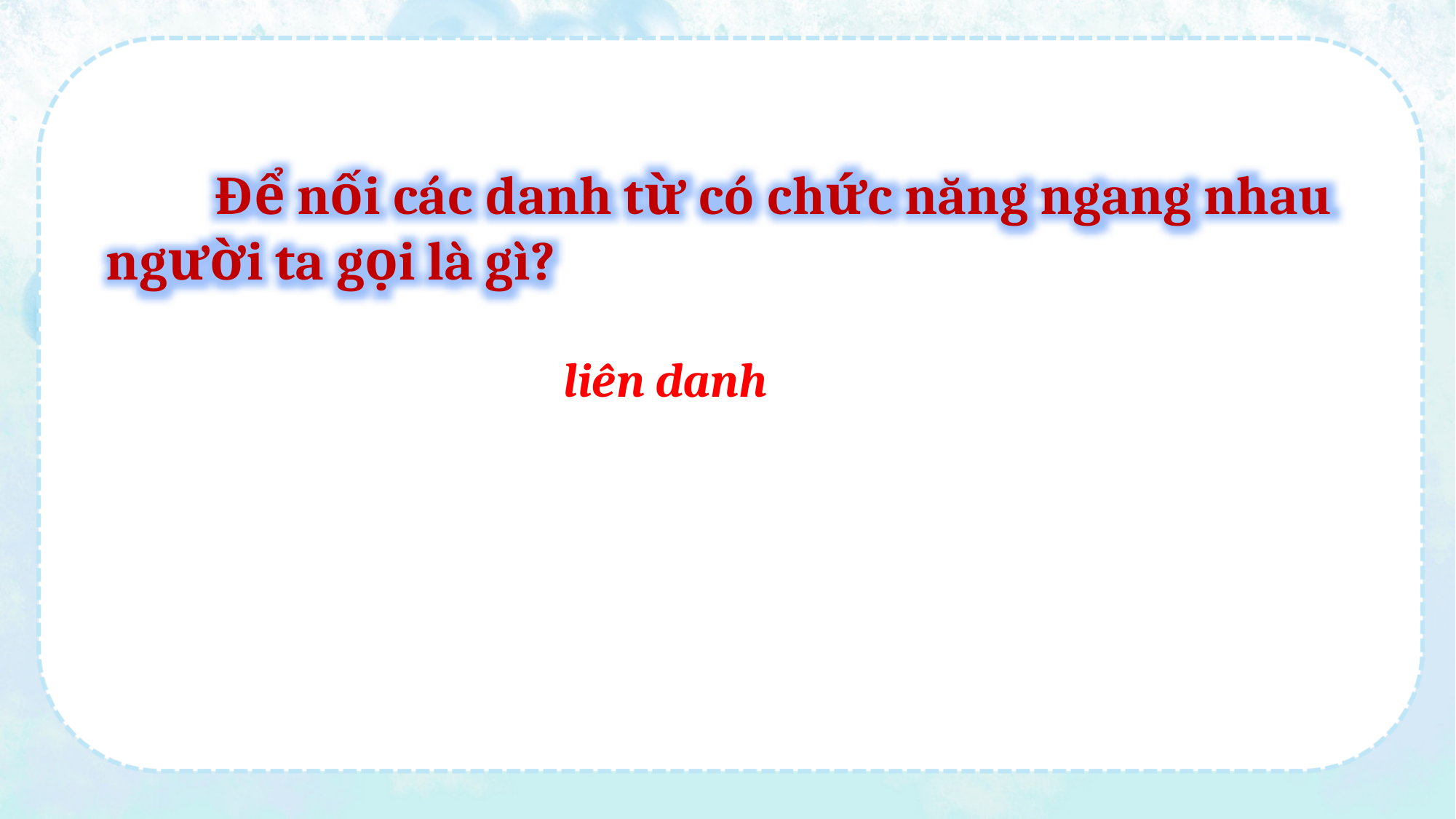

Để nối các danh từ có chức năng ngang nhau người ta gọi là gì?
liên danh